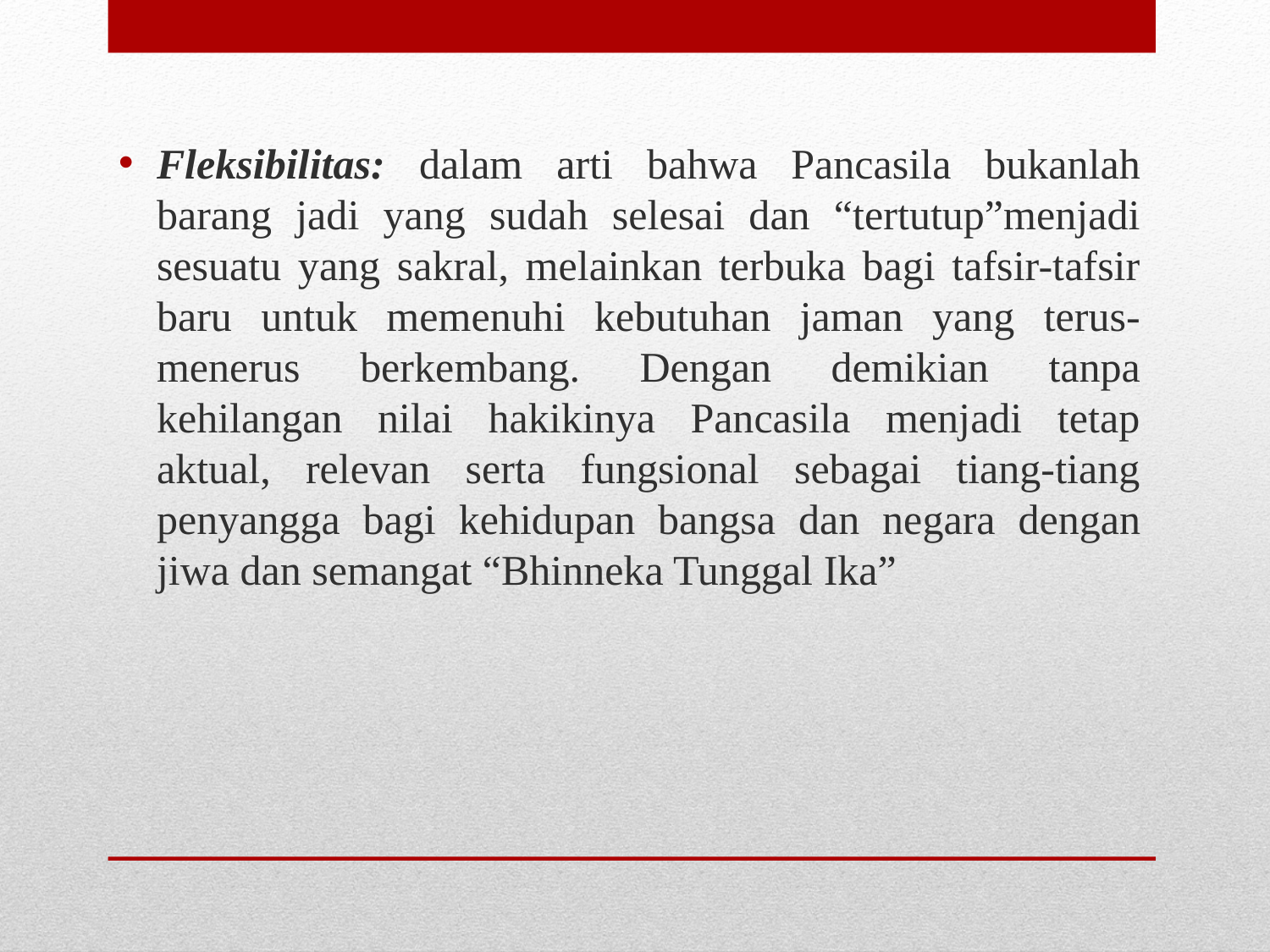

Fleksibilitas: dalam arti bahwa Pancasila bukanlah barang jadi yang sudah selesai dan “tertutup”menjadi sesuatu yang sakral, melainkan terbuka bagi tafsir-tafsir baru untuk memenuhi kebutuhan jaman yang terus-menerus berkembang. Dengan demikian tanpa kehilangan nilai hakikinya Pancasila menjadi tetap aktual, relevan serta fungsional sebagai tiang-tiang penyangga bagi kehidupan bangsa dan negara dengan jiwa dan semangat “Bhinneka Tunggal Ika”
#